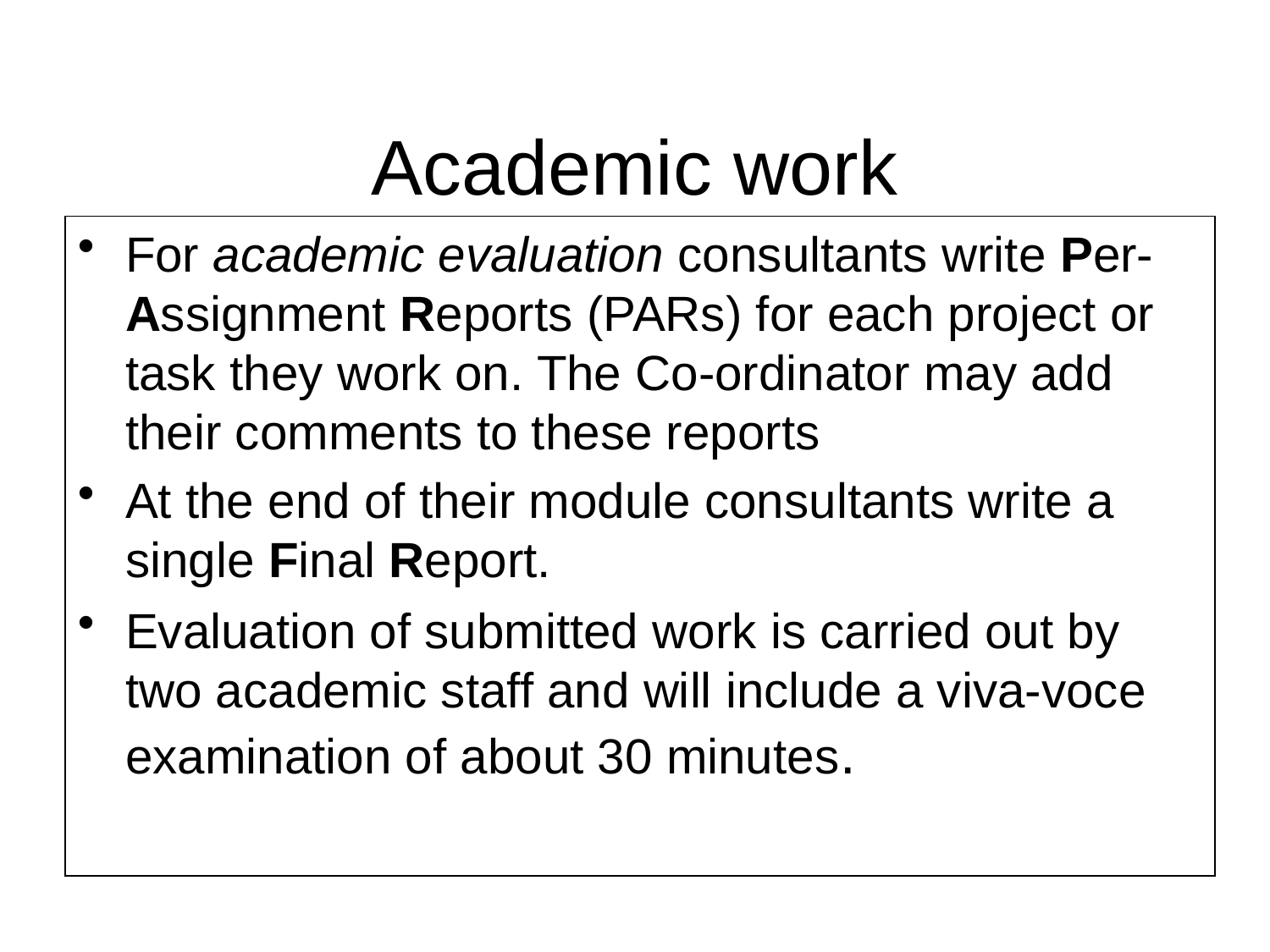

# Academic work
For academic evaluation consultants write Per-Assignment Reports (PARs) for each project or task they work on. The Co-ordinator may add their comments to these reports
At the end of their module consultants write a single Final Report.
Evaluation of submitted work is carried out by two academic staff and will include a viva-voce examination of about 30 minutes.